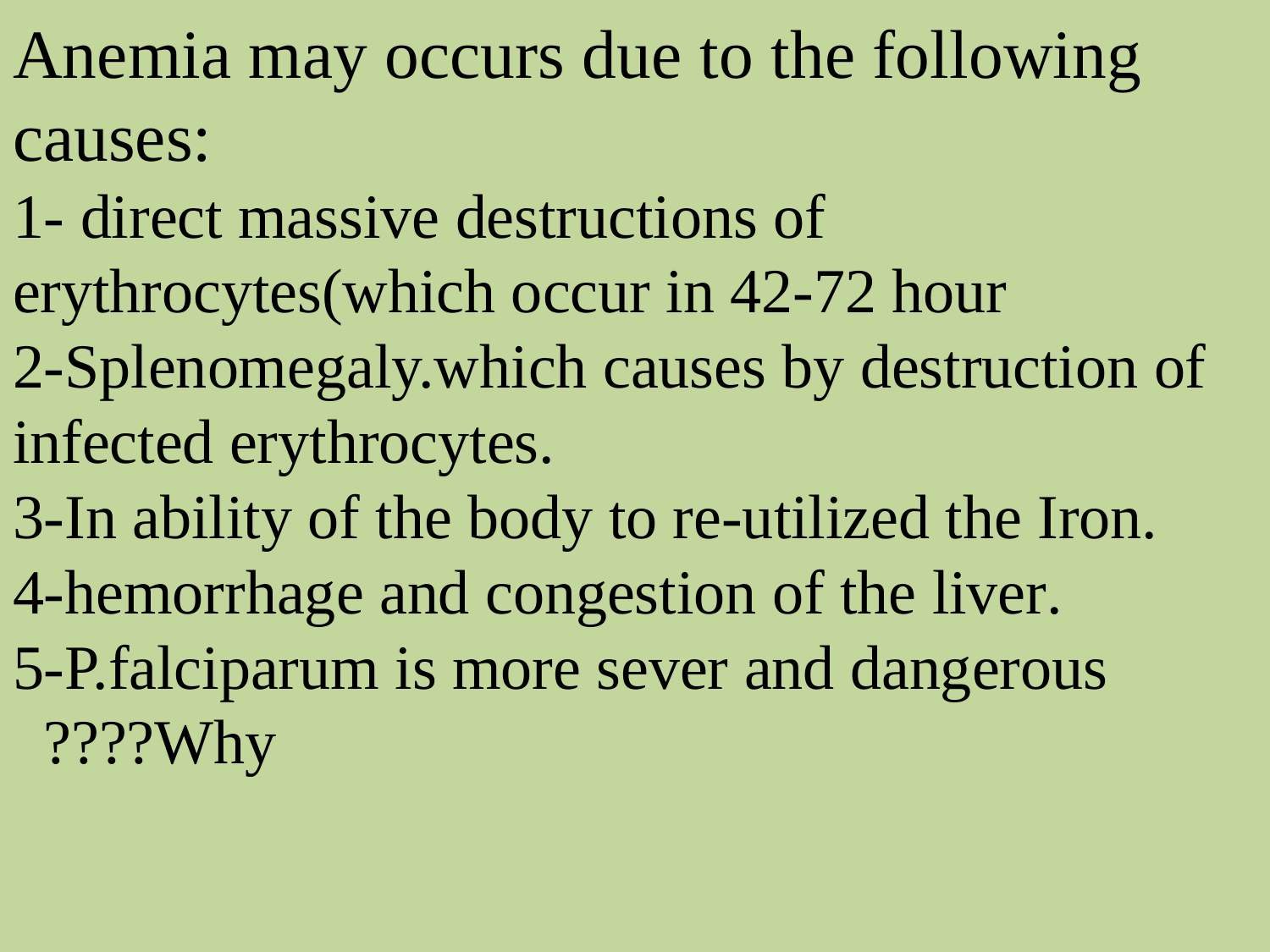

# Anemia may occurs due to the following causes: 1- direct massive destructions of erythrocytes(which occur in 42-72 hour 2-Splenomegaly.which causes by destruction of  infected erythrocytes. 3-In ability of the body to re-utilized the Iron. 4-hemorrhage and congestion of the liver. 5-P.falciparum is more sever and dangerous Why????